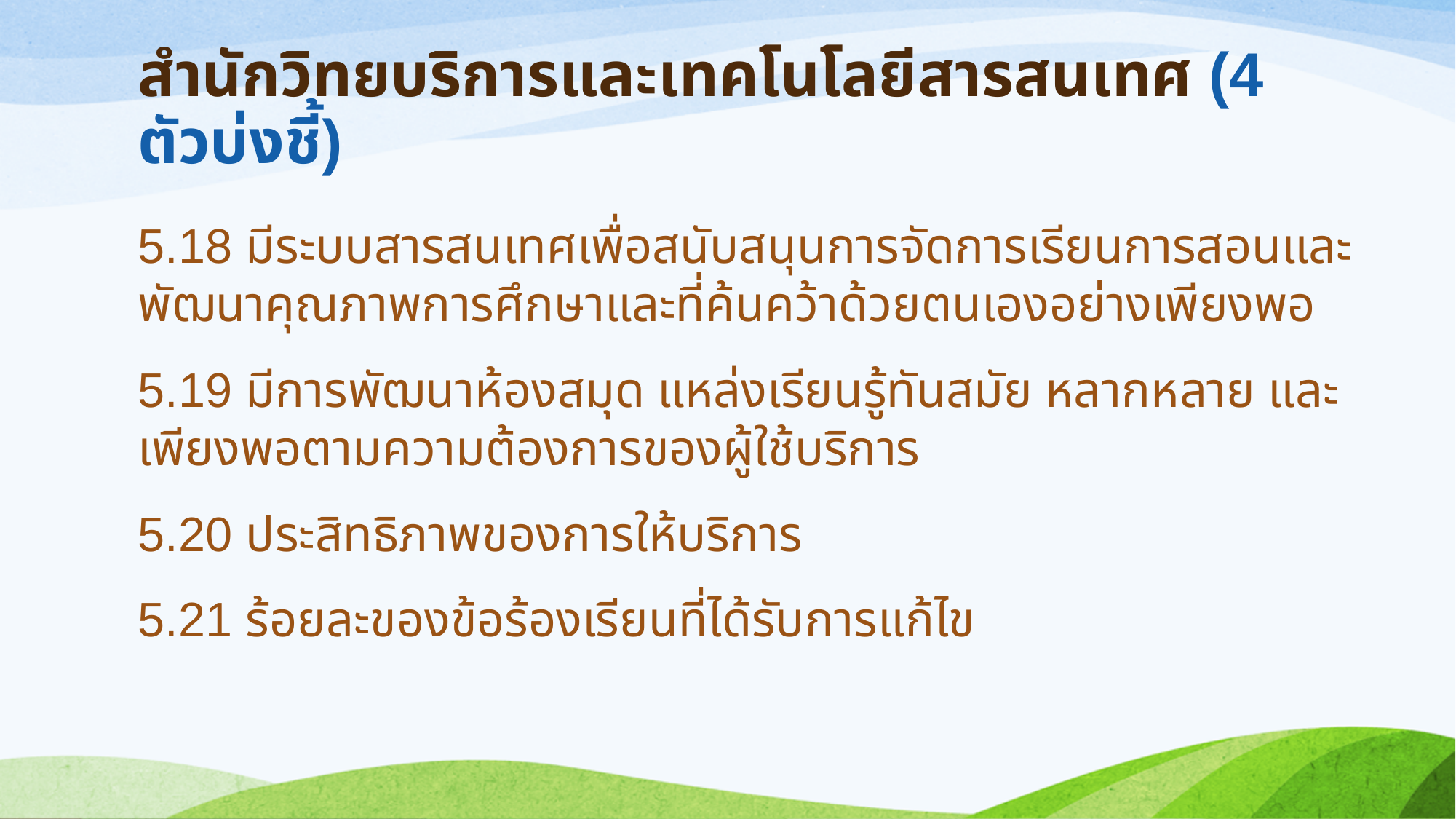

# สำนักวิทยบริการและเทคโนโลยีสารสนเทศ (4 ตัวบ่งชี้)
5.18 มีระบบสารสนเทศเพื่อสนับสนุนการจัดการเรียนการสอนและพัฒนาคุณภาพการศึกษาและที่ค้นคว้าด้วยตนเองอย่างเพียงพอ
5.19 มีการพัฒนาห้องสมุด แหล่งเรียนรู้ทันสมัย หลากหลาย และเพียงพอตามความต้องการของผู้ใช้บริการ
5.20 ประสิทธิภาพของการให้บริการ
5.21 ร้อยละของข้อร้องเรียนที่ได้รับการแก้ไข